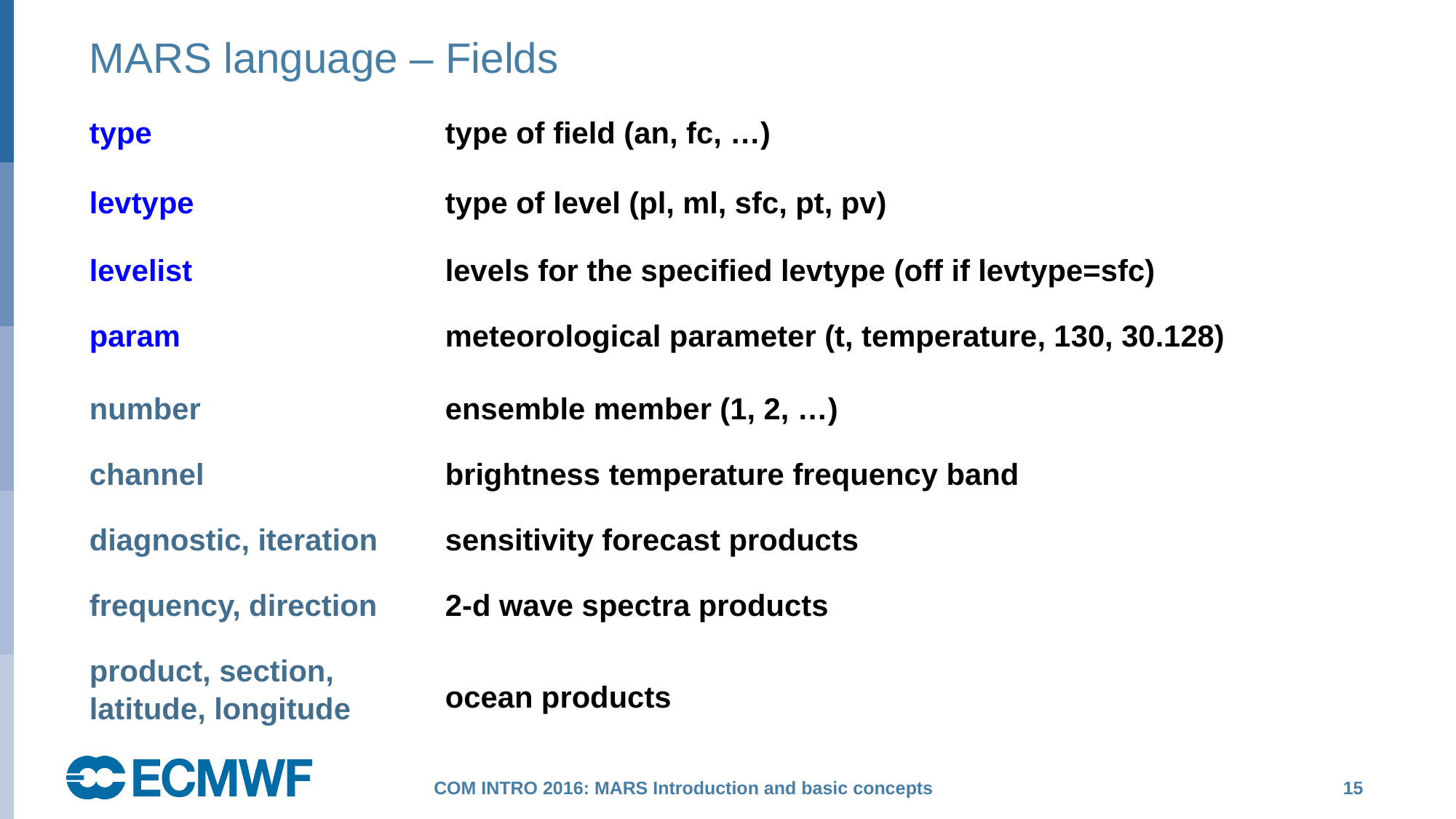

# MARS language – Fields
| type | type of field (an, fc, …) |
| --- | --- |
| levtype | type of level (pl, ml, sfc, pt, pv) |
| levelist | levels for the specified levtype (off if levtype=sfc) |
| param | meteorological parameter (t, temperature, 130, 30.128) |
| number | ensemble member (1, 2, …) |
| channel | brightness temperature frequency band |
| diagnostic, iteration | sensitivity forecast products |
| frequency, direction | 2-d wave spectra products |
| product, section, latitude, longitude | ocean products |
 15
COM INTRO 2016: MARS Introduction and basic concepts